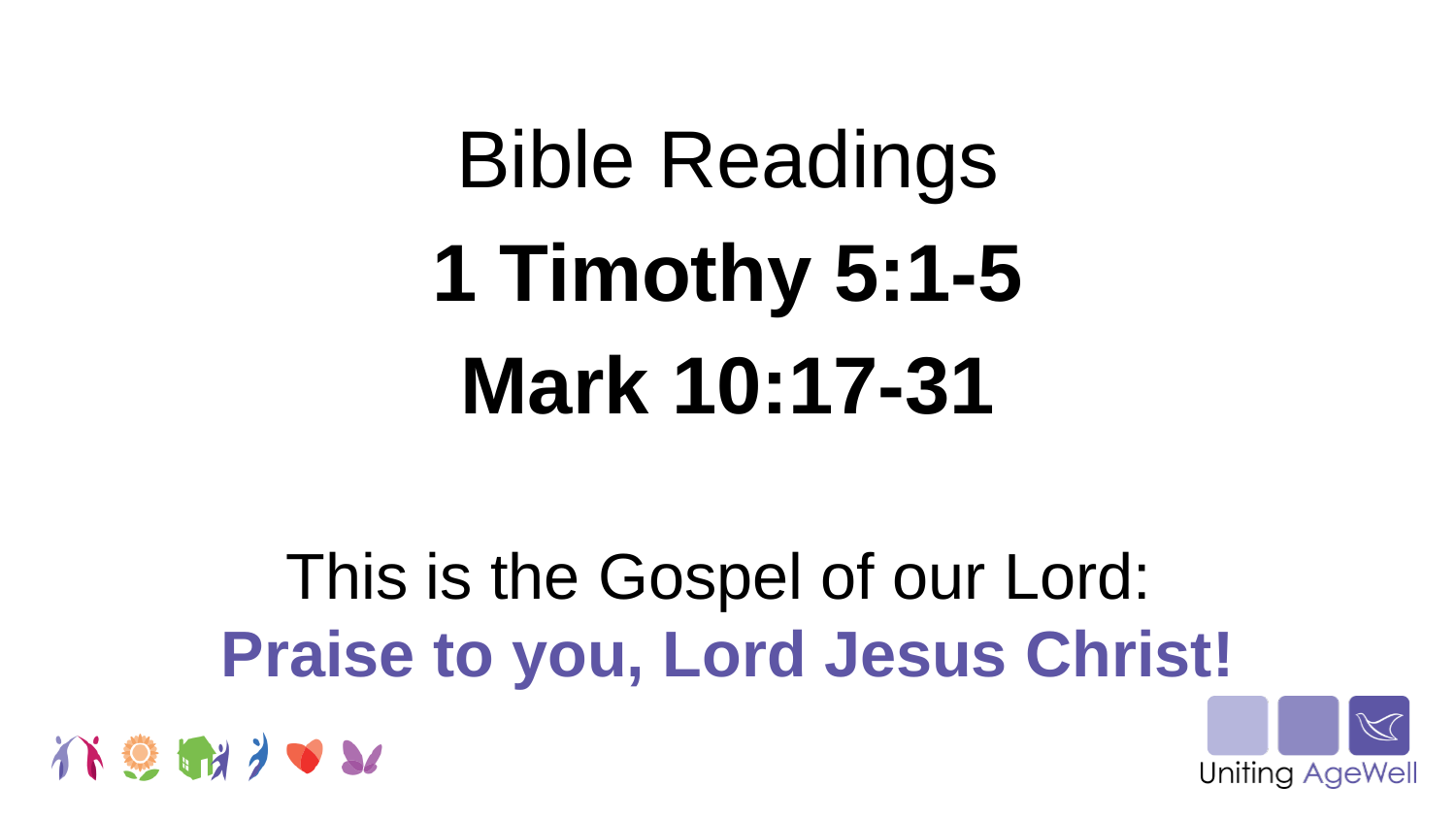

Bible Readings
1 Timothy 5:1-5
Mark 10:17-31

This is the Gospel of our Lord:
Praise to you, Lord Jesus Christ!